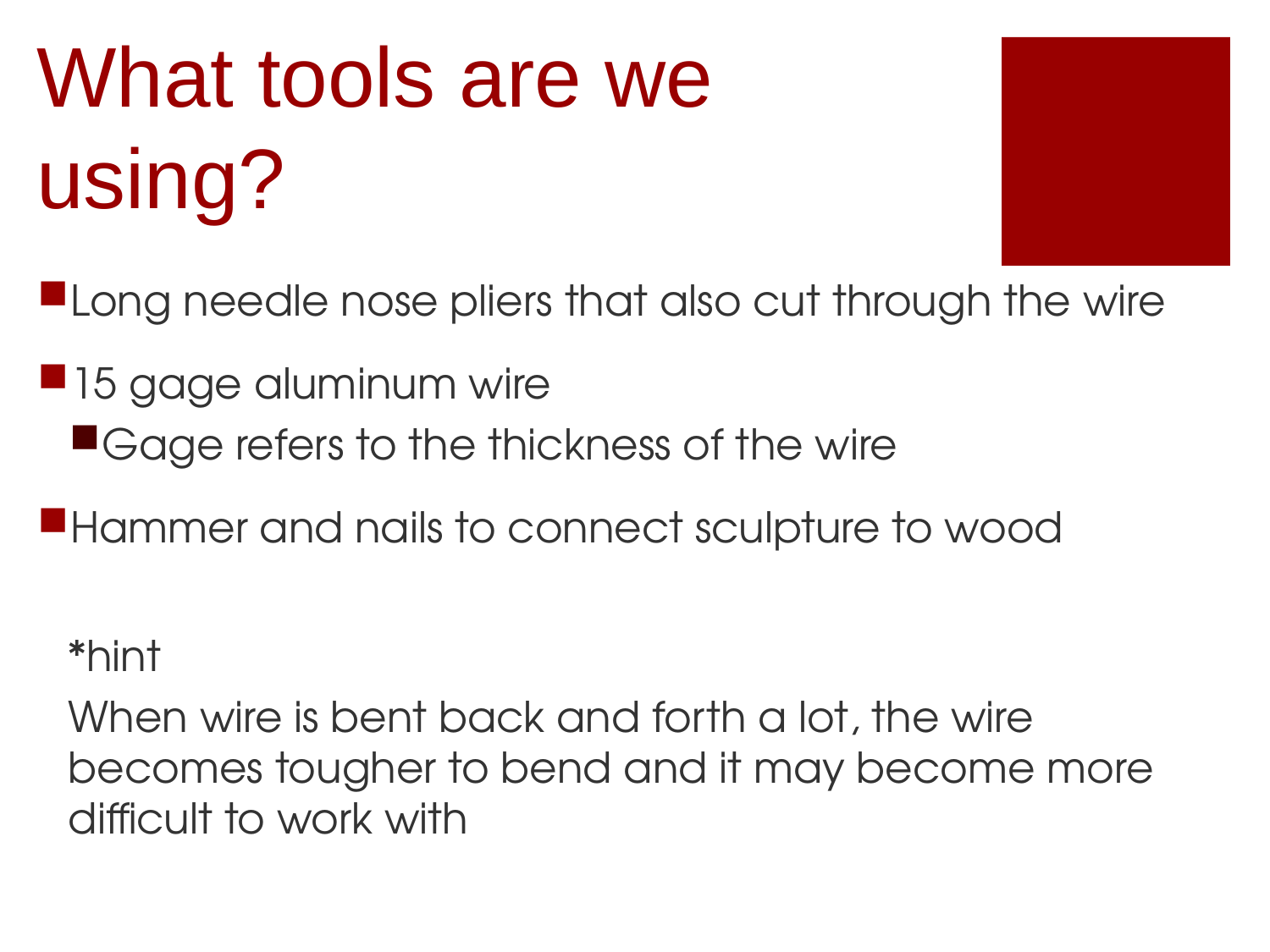

# What tools are we using?
Long needle nose pliers that also cut through the wire
15 gage aluminum wire
Gage refers to the thickness of the wire
Hammer and nails to connect sculpture to wood

*hint
When wire is bent back and forth a lot, the wire becomes tougher to bend and it may become more difficult to work with